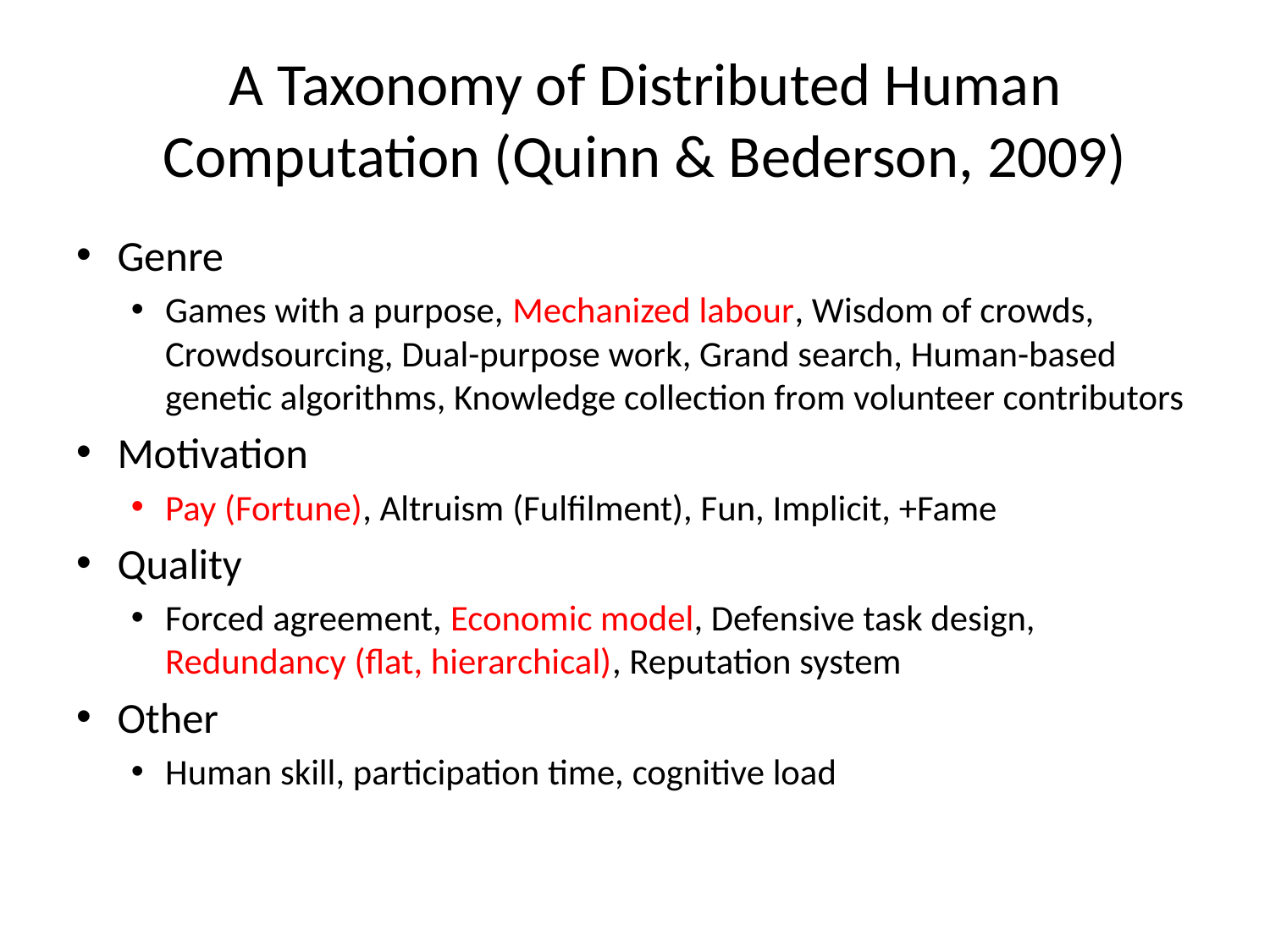

# A Taxonomy of Distributed Human Computation (Quinn & Bederson, 2009)
Genre
Games with a purpose, Mechanized labour, Wisdom of crowds, Crowdsourcing, Dual-purpose work, Grand search, Human-based genetic algorithms, Knowledge collection from volunteer contributors
Motivation
Pay (Fortune), Altruism (Fulfilment), Fun, Implicit, +Fame
Quality
Forced agreement, Economic model, Defensive task design, Redundancy (flat, hierarchical), Reputation system
Other
Human skill, participation time, cognitive load